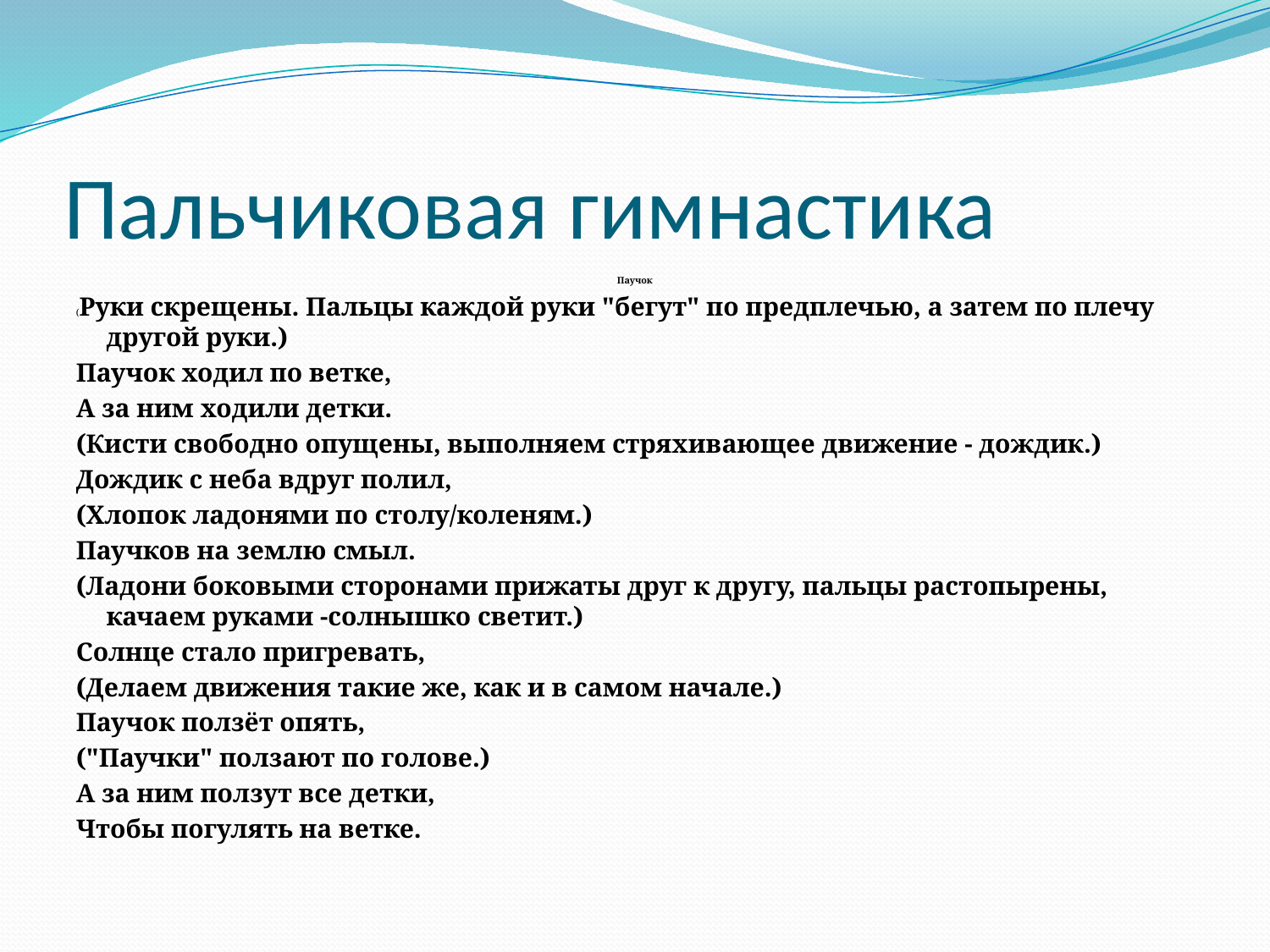

# Пальчиковая гимнастика
Паучок
(Руки скрещены. Пальцы каждой руки "бегут" по предплечью, а затем по плечу другой руки.)
Паучок ходил по ветке,
А за ним ходили детки.
(Кисти свободно опущены, выполняем стряхивающее движение - дождик.)
Дождик с неба вдруг полил,
(Хлопок ладонями по столу/коленям.)
Паучков на землю смыл.
(Ладони боковыми сторонами прижаты друг к другу, пальцы растопырены, качаем руками -солнышко светит.)
Солнце стало пригревать,
(Делаем движения такие же, как и в самом начале.)
Паучок ползёт опять,
("Паучки" ползают по голове.)
А за ним ползут все детки,
Чтобы погулять на ветке.